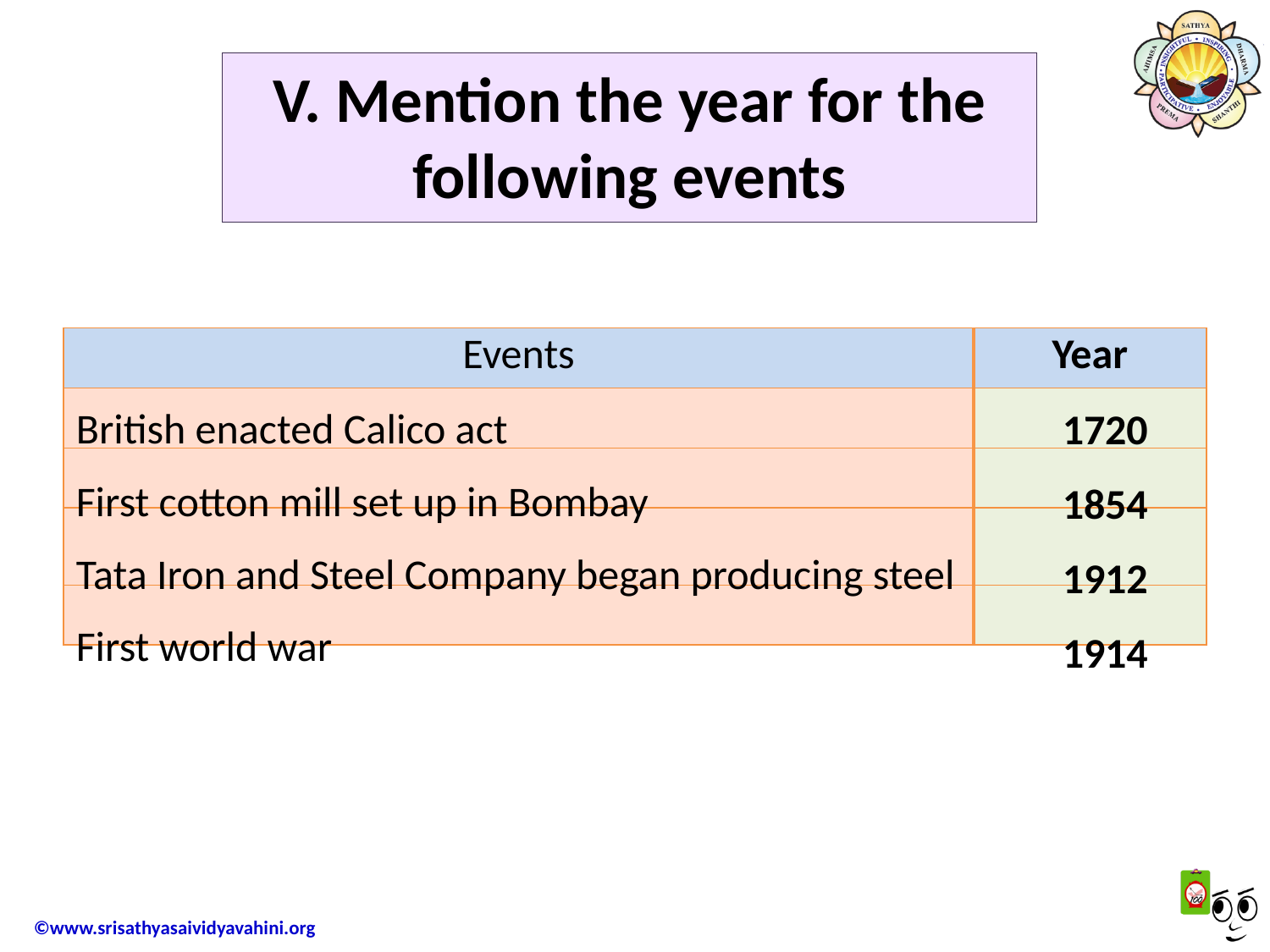

# V. Mention the year for the following events
| Events | Year |
| --- | --- |
|  |  |
|  |  |
|  |  |
|  |  |
British enacted Calico act
1720
First cotton mill set up in Bombay
1854
Tata Iron and Steel Company began producing steel
1912
First world war
1914